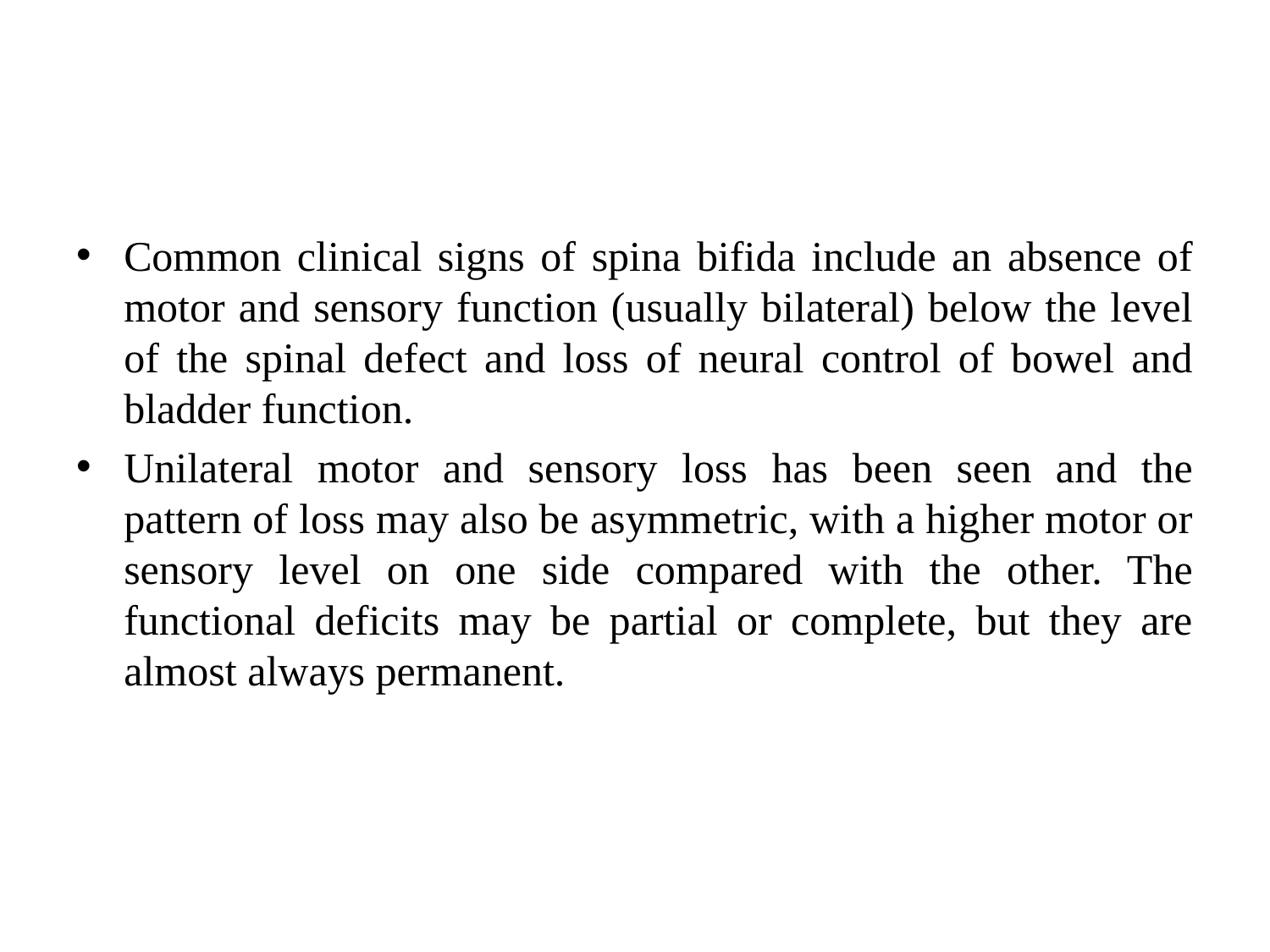

#
Common clinical signs of spina bifida include an absence of motor and sensory function (usually bilateral) below the level of the spinal defect and loss of neural control of bowel and bladder function.
Unilateral motor and sensory loss has been seen and the pattern of loss may also be asymmetric, with a higher motor or sensory level on one side compared with the other. The functional deficits may be partial or complete, but they are almost always permanent.